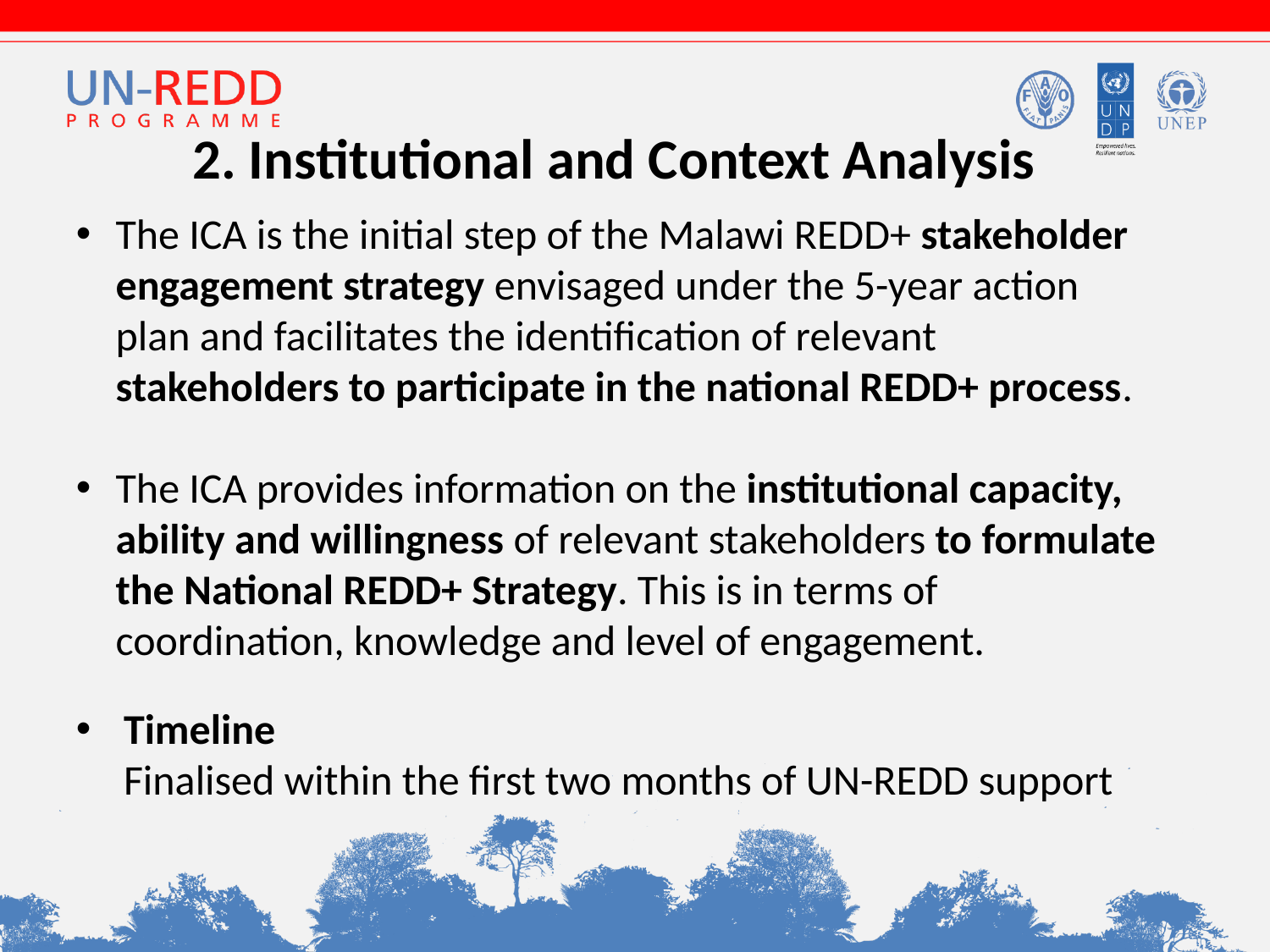

# 2. Institutional and Context Analysis
The ICA is the initial step of the Malawi REDD+ stakeholder engagement strategy envisaged under the 5-year action plan and facilitates the identification of relevant stakeholders to participate in the national REDD+ process.

The ICA provides information on the institutional capacity, ability and willingness of relevant stakeholders to formulate the National REDD+ Strategy. This is in terms of coordination, knowledge and level of engagement.

Timeline
     Finalised within the first two months of UN-REDD support